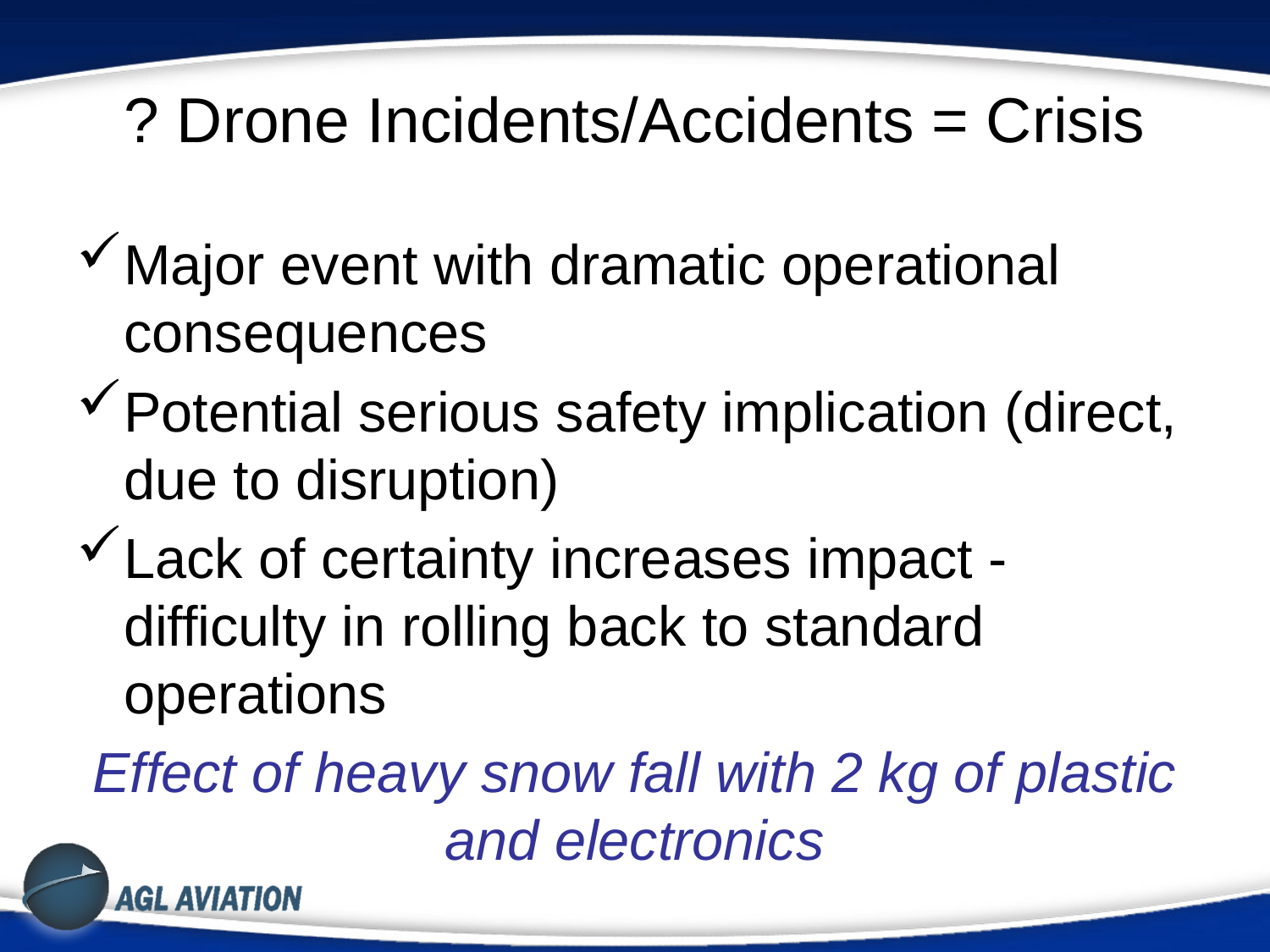

# Drone Incidents/Accidents = Crisis ?
Major event with dramatic operational consequences
Potential serious safety implication (direct, due to disruption)
Lack of certainty increases impact - difficulty in rolling back to standard operations
Effect of heavy snow fall with 2 kg of plastic and electronics